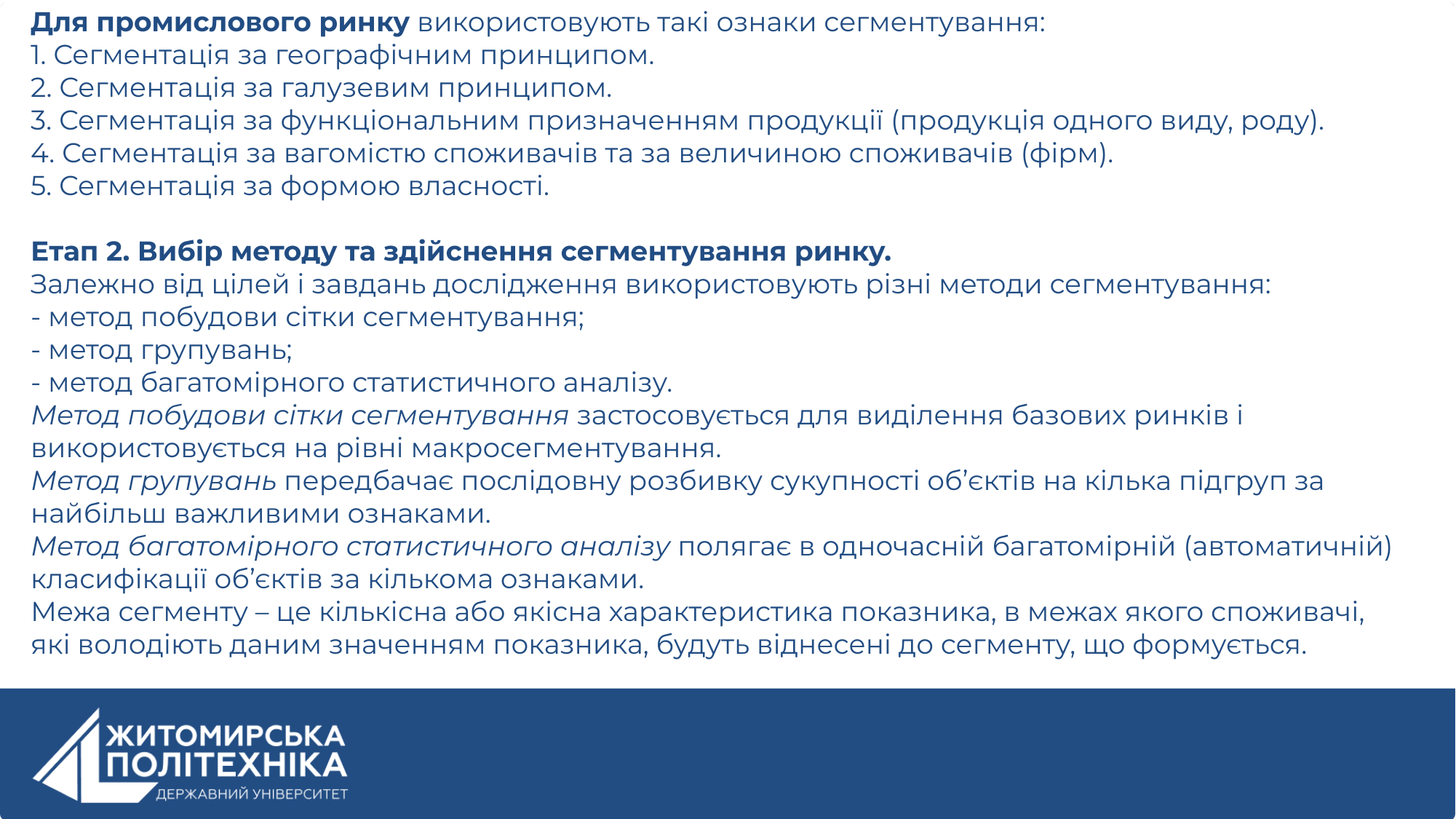

Для промислового ринку використовують такі ознаки сегментування:
1. Сегментація за географічним принципом.
2. Сегментація за галузевим принципом.
3. Сегментація за функціональним призначенням продукції (продукція одного виду, роду).
4. Сегментація за вагомістю споживачів та за величиною споживачів (фірм).
5. Сегментація за формою власності.

Етап 2. Вибір методу та здійснення сегментування ринку.
Залежно від цілей і завдань дослідження використовують різні методи сегментування:
- метод побудови сітки сегментування;
- метод групувань;
- метод багатомірного статистичного аналізу.
Метод побудови сітки сегментування застосовується для виділення базових ринків і використовується на рівні макросегментування.
Метод групувань передбачає послідовну розбивку сукупності об’єктів на кілька підгруп за найбільш важливими ознаками.
Метод багатомірного статистичного аналізу полягає в одночасній багатомірній (автоматичній) класифікації об’єктів за кількома ознаками.
Межа сегменту – це кількісна або якісна характеристика показника, в межах якого споживачі, які володіють даним значенням показника, будуть віднесені до сегменту, що формується.